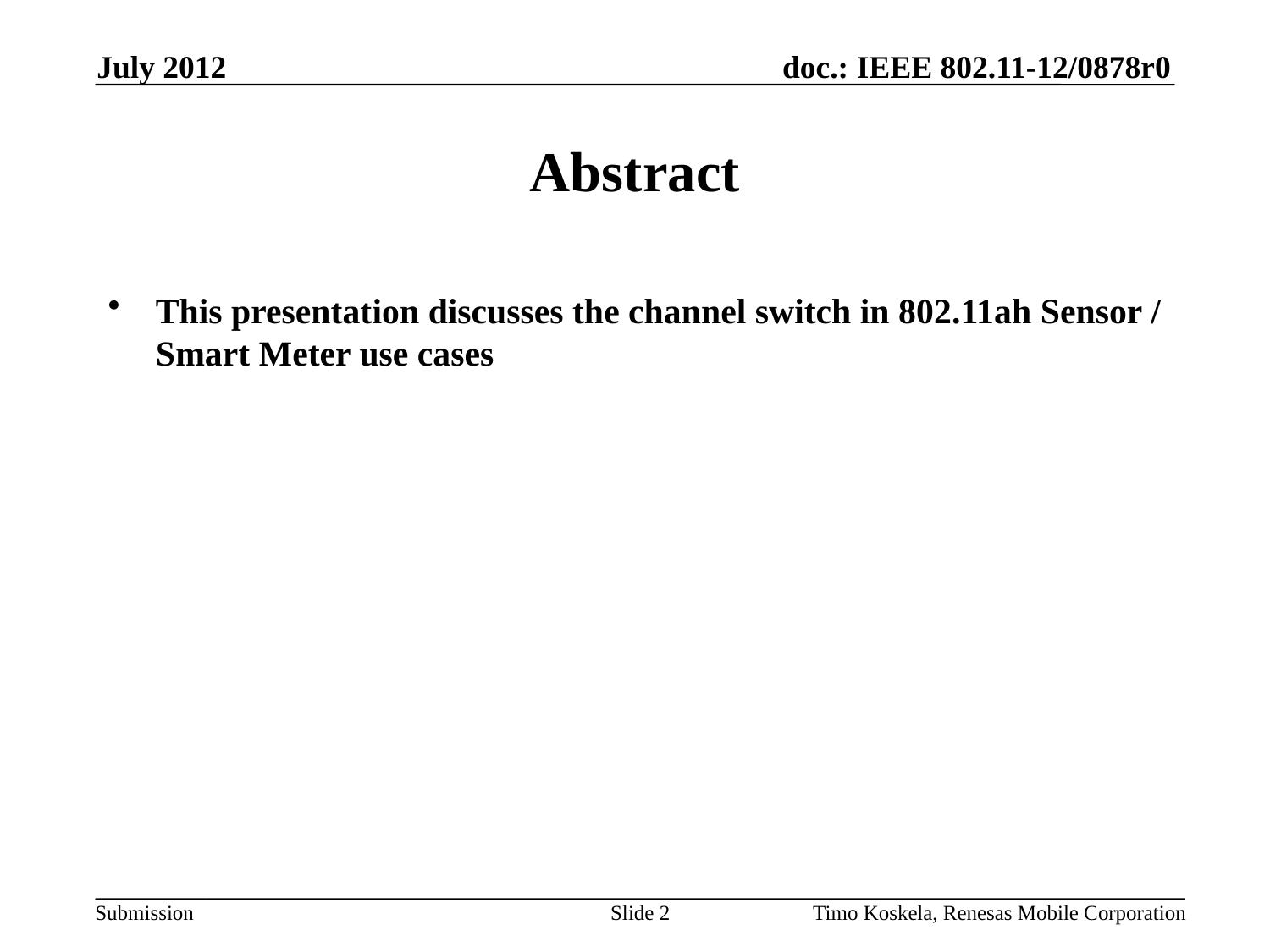

July 2012
# Abstract

This presentation discusses the channel switch in 802.11ah Sensor / Smart Meter use cases

Slide 2
Timo Koskela, Renesas Mobile Corporation